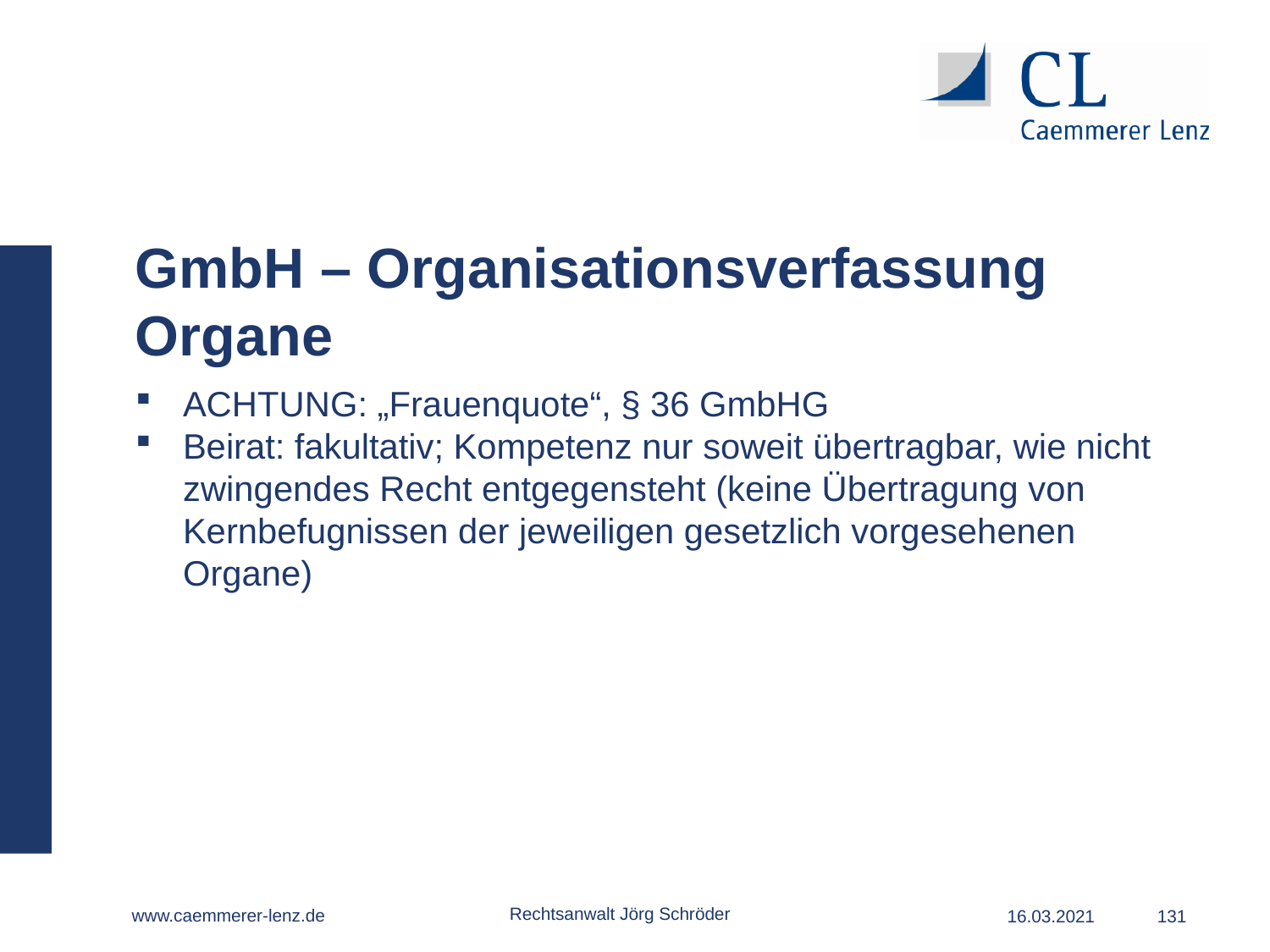

GmbH – Organisationsverfassung Organe
ACHTUNG: „Frauenquote“, § 36 GmbHG
Beirat: fakultativ; Kompetenz nur soweit übertragbar, wie nicht zwingendes Recht entgegensteht (keine Übertragung von Kernbefugnissen der jeweiligen gesetzlich vorgesehenen Organe)